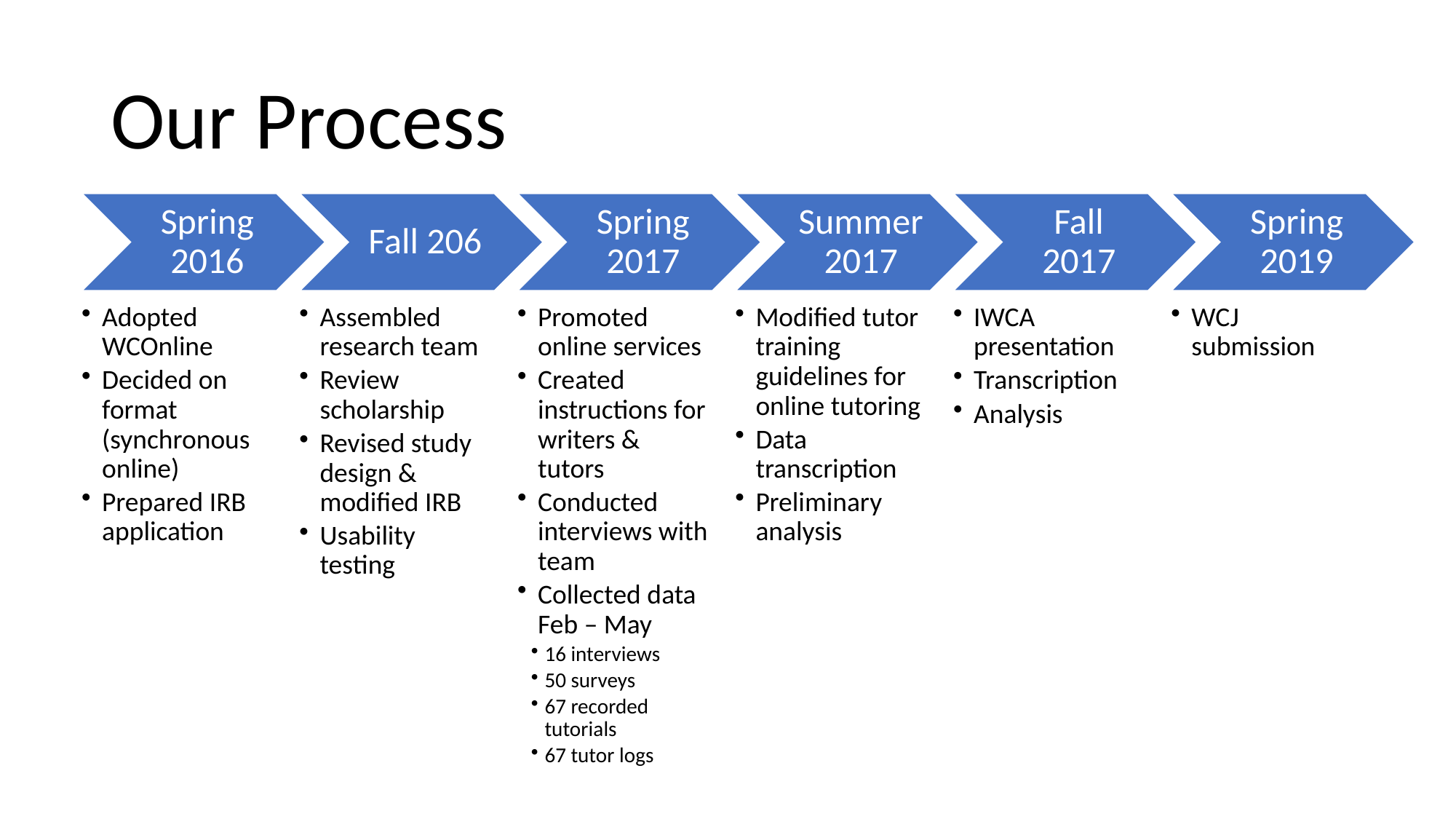

# Our Process
Spring 2016
Adopted WCOnline
Decided on format (synchronous online)
Prepared IRB application
Fall 206
Assembled research team
Review scholarship
Revised study design & modified IRB
Usability testing
Spring 2017
Promoted online services
Created instructions for writers & tutors
Conducted interviews with team
Collected data Feb – May
16 interviews
50 surveys
67 recorded tutorials
67 tutor logs
Summer 2017
Modified tutor training guidelines for online tutoring
Data transcription
Preliminary analysis
Fall 2017
IWCA presentation
Transcription
Analysis
Spring 2019
WCJ submission